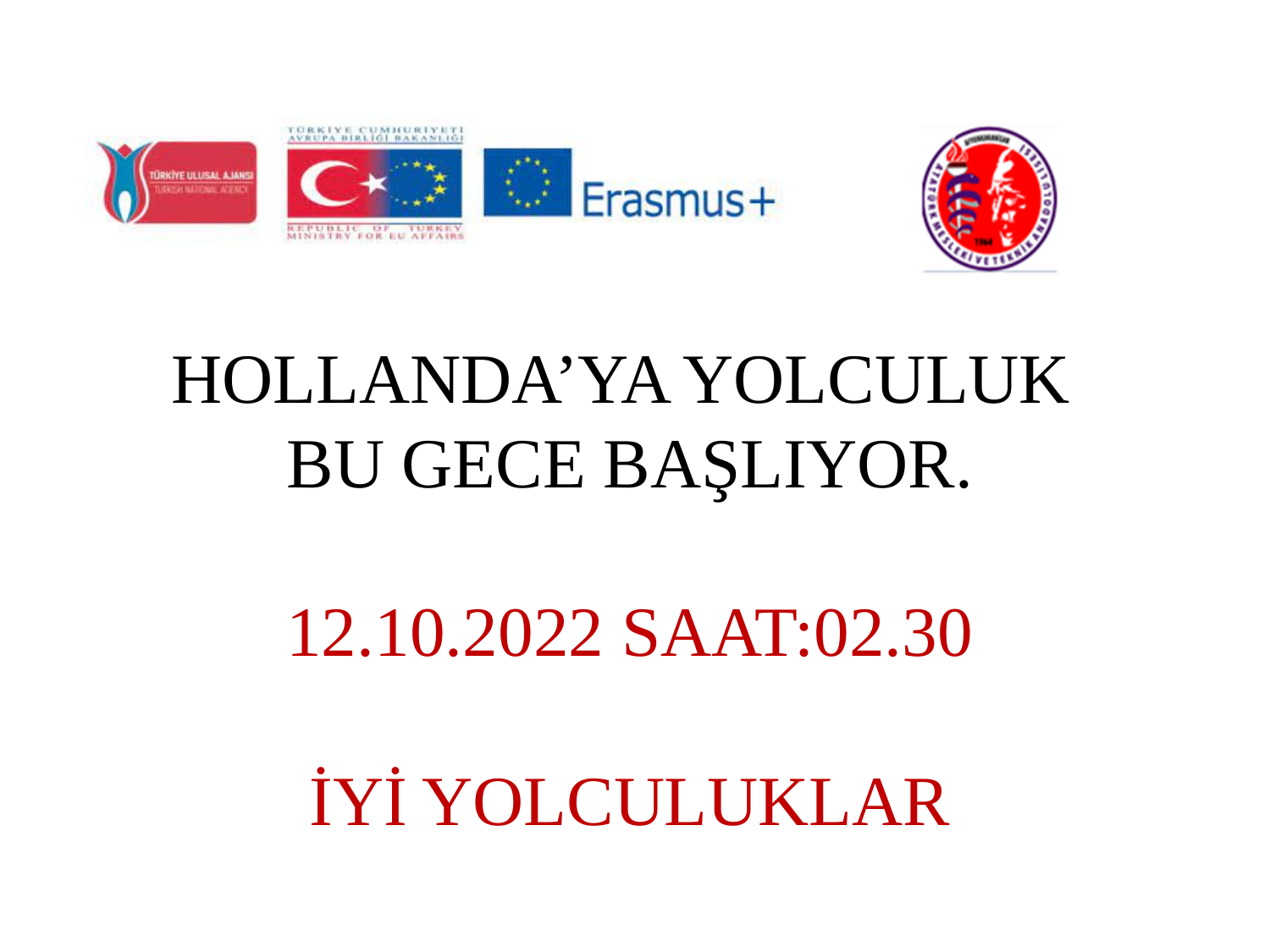

HOLLANDA’YA YOLCULUK
BU GECE BAŞLIYOR.

12.10.2022 SAAT:02.30

İYİ YOLCULUKLAR